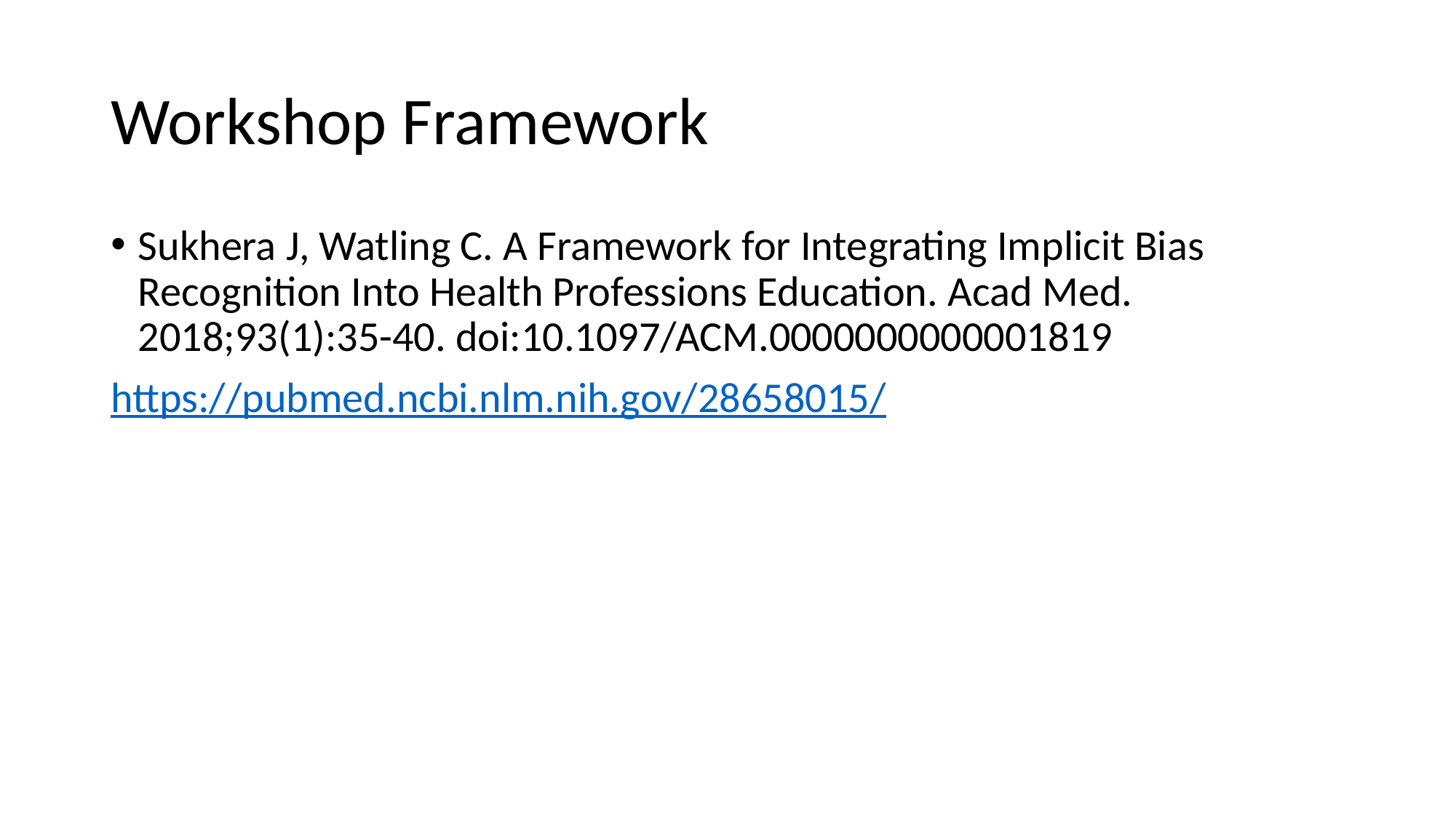

# Workshop Framework
Sukhera J, Watling C. A Framework for Integrating Implicit Bias Recognition Into Health Professions Education. Acad Med. 2018;93(1):35-40. doi:10.1097/ACM.0000000000001819
https://pubmed.ncbi.nlm.nih.gov/28658015/